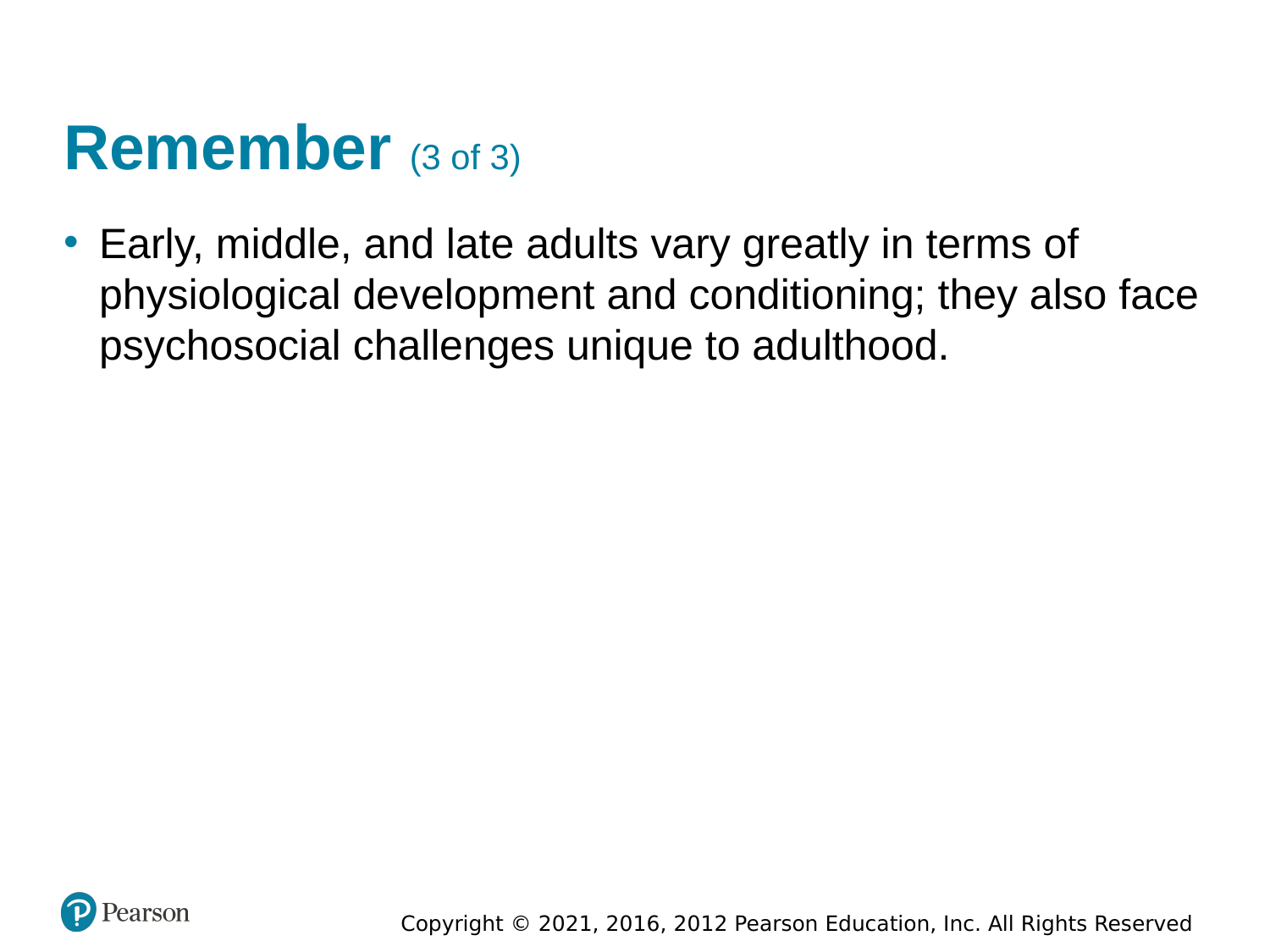

# Remember (3 of 3)
Early, middle, and late adults vary greatly in terms of physiological development and conditioning; they also face psychosocial challenges unique to adulthood.